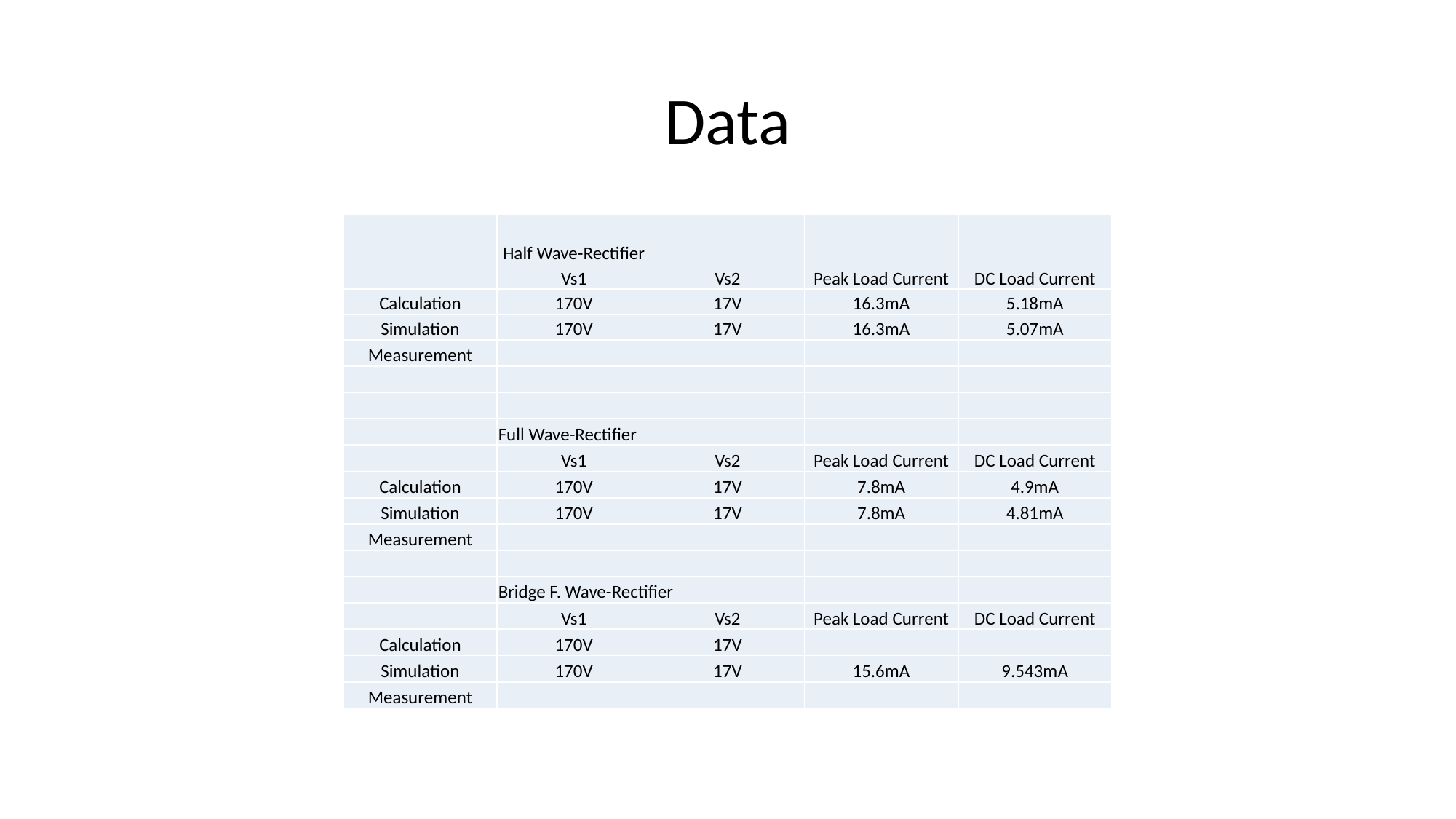

# Data
|  | Half Wave-Rectifier |  |  |  |
| --- | --- | --- | --- | --- |
|  | Vs1 | Vs2 | Peak Load Current | DC Load Current |
| Calculation | 170V | 17V | 16.3mA | 5.18mA |
| Simulation | 170V | 17V | 16.3mA | 5.07mA |
| Measurement |  |  |  |  |
|  |  |  |  |  |
|  |  |  |  |  |
|  | Full Wave-Rectifier |  |  |  |
|  | Vs1 | Vs2 | Peak Load Current | DC Load Current |
| Calculation | 170V | 17V | 7.8mA | 4.9mA |
| Simulation | 170V | 17V | 7.8mA | 4.81mA |
| Measurement |  |  |  |  |
|  |  |  |  |  |
|  | Bridge F. Wave-Rectifier |  |  |  |
|  | Vs1 | Vs2 | Peak Load Current | DC Load Current |
| Calculation | 170V | 17V |  |  |
| Simulation | 170V | 17V | 15.6mA | 9.543mA |
| Measurement |  |  |  |  |